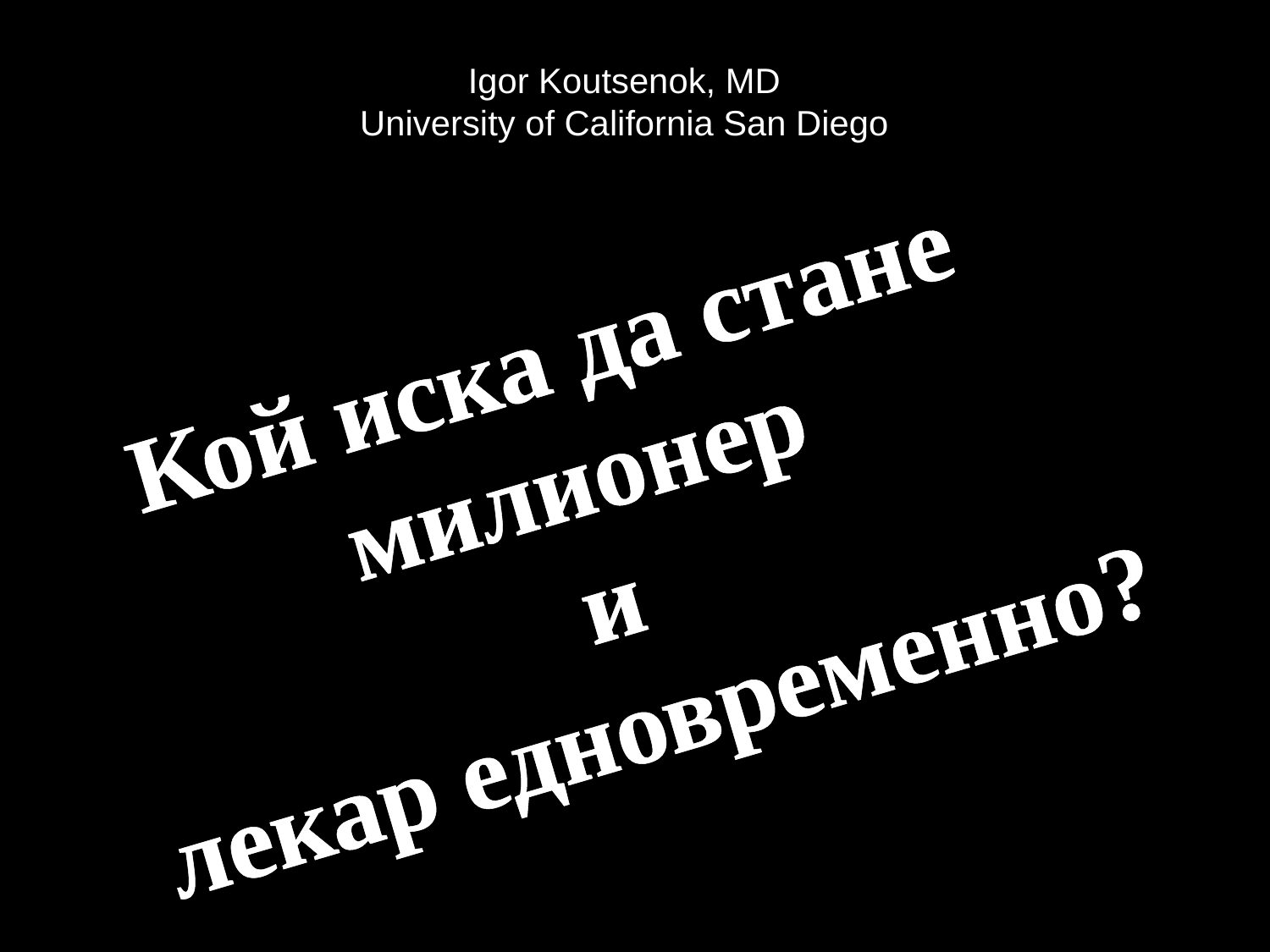

# Igor Koutsenok, MD University of California San Diego
Кой иска да стане
милионер
и
лекар едновременно?